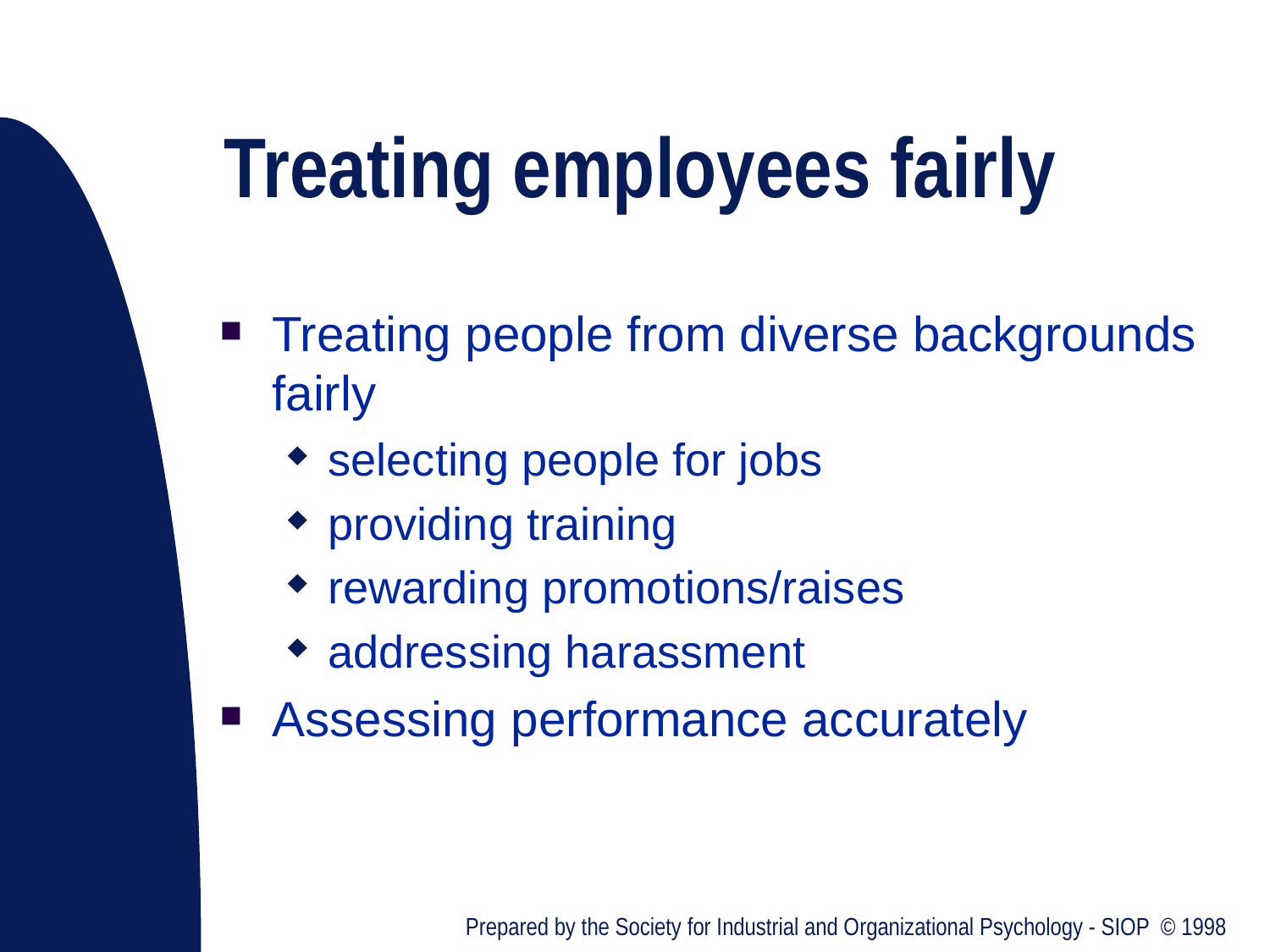

# Treating employees fairly
Treating people from diverse backgrounds fairly
selecting people for jobs
providing training
rewarding promotions/raises
addressing harassment
Assessing performance accurately

Prepared by the Society for Industrial and Organizational Psychology - SIOP  © 1998